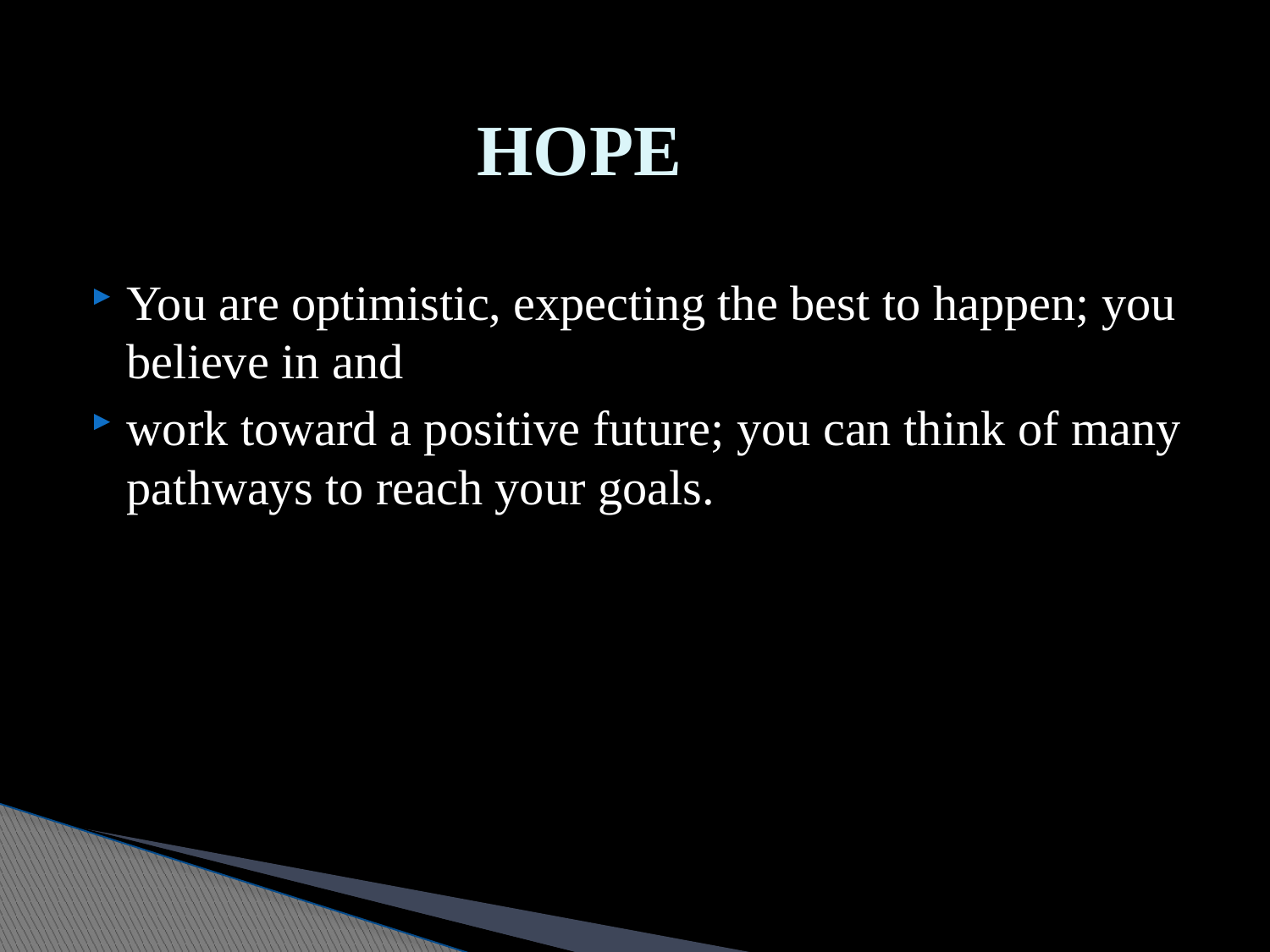

# HOPE
You are optimistic, expecting the best to happen; you believe in and
work toward a positive future; you can think of many pathways to reach your goals.